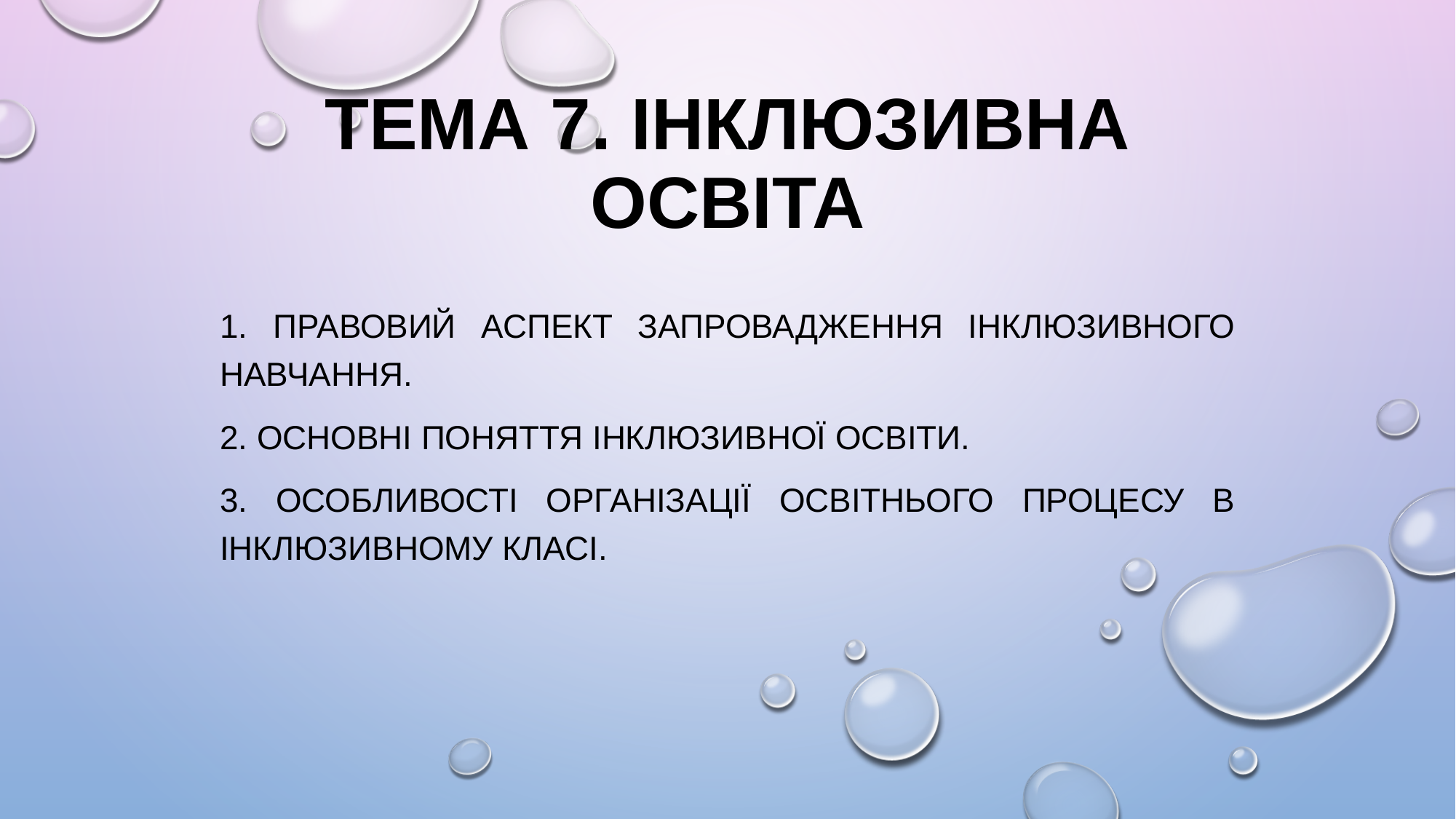

# Тема 7. Інклюзивна освіта
1. Правовий аспект запровадження інклюзивного навчання.
2. Основні поняття інклюзивної освіти.
3. Особливості організації освітнього процесу в інклюзивному класі.